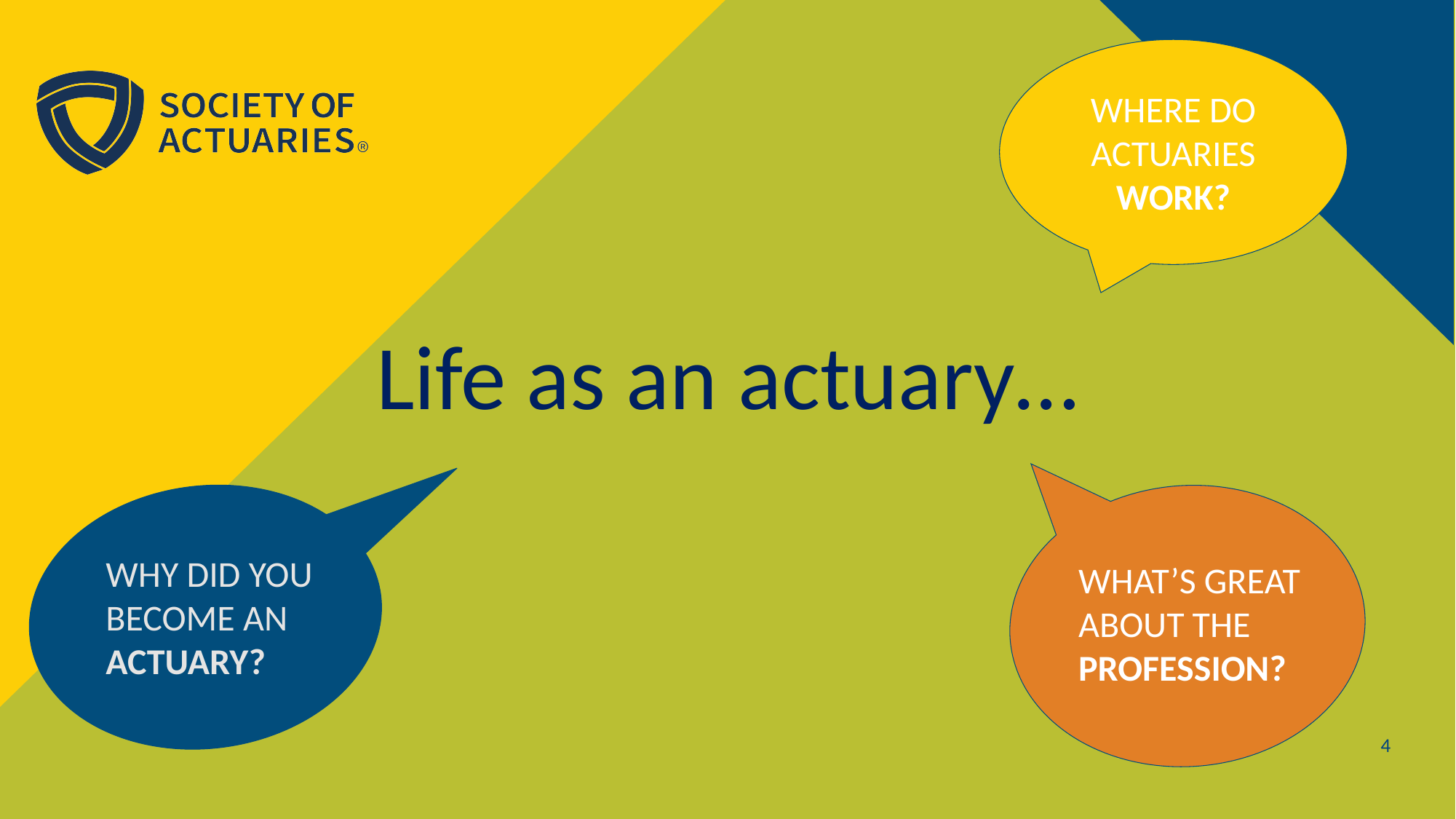

WHERE DO ACTUARIES WORK?
# Life as an actuary…

WHY DID YOU BECOME AN ACTUARY?
WHAT’S GREAT ABOUT THE PROFESSION?
4